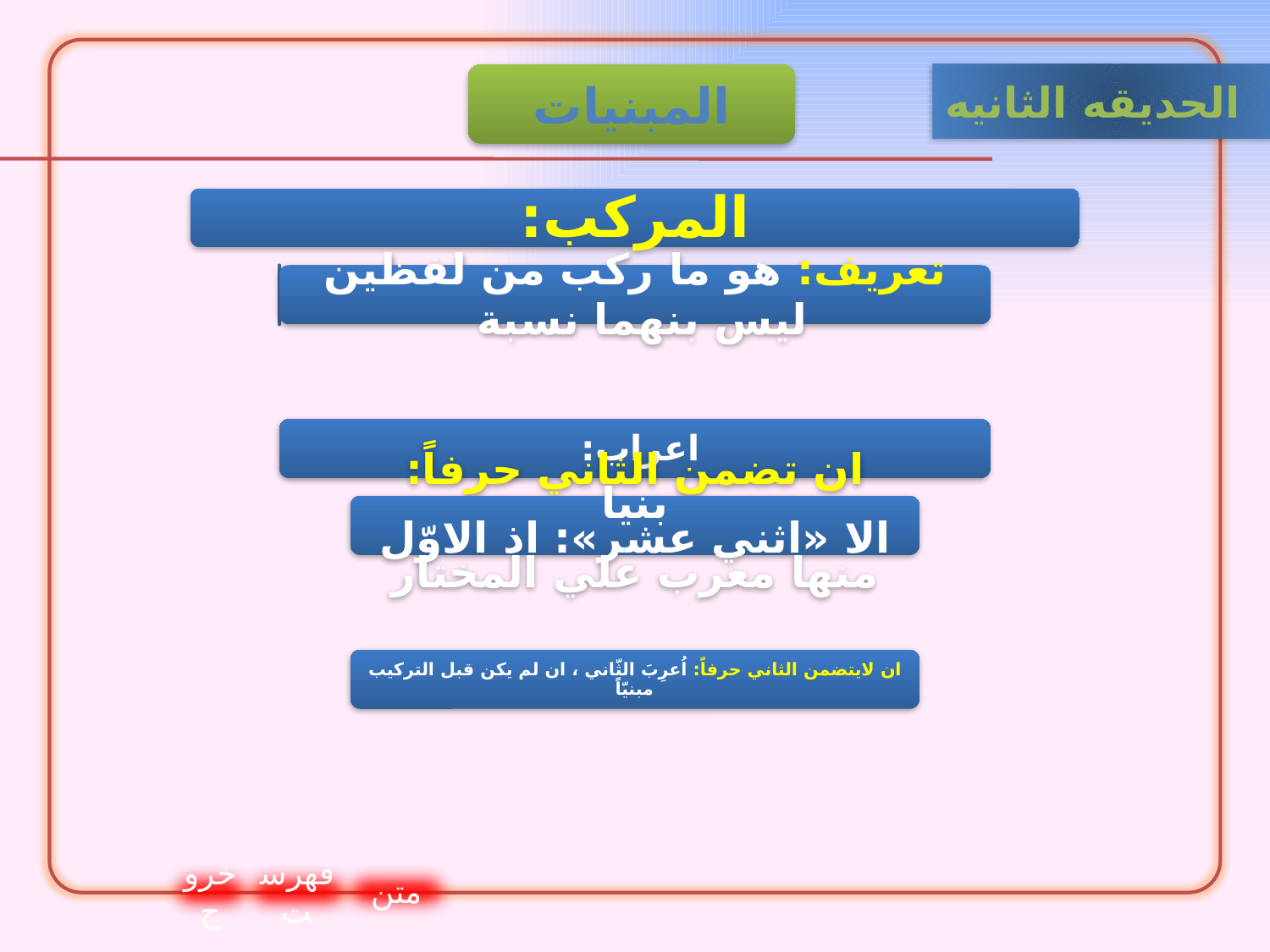

الحدیقه الثانيه
المبنيات
المركب:
تعريف: هو ما ركب من لفظين ليس بنهما نسبة
اعراب:
ان تضمن الثاني حرفاً: بنيا
خروج
فهرست
متن